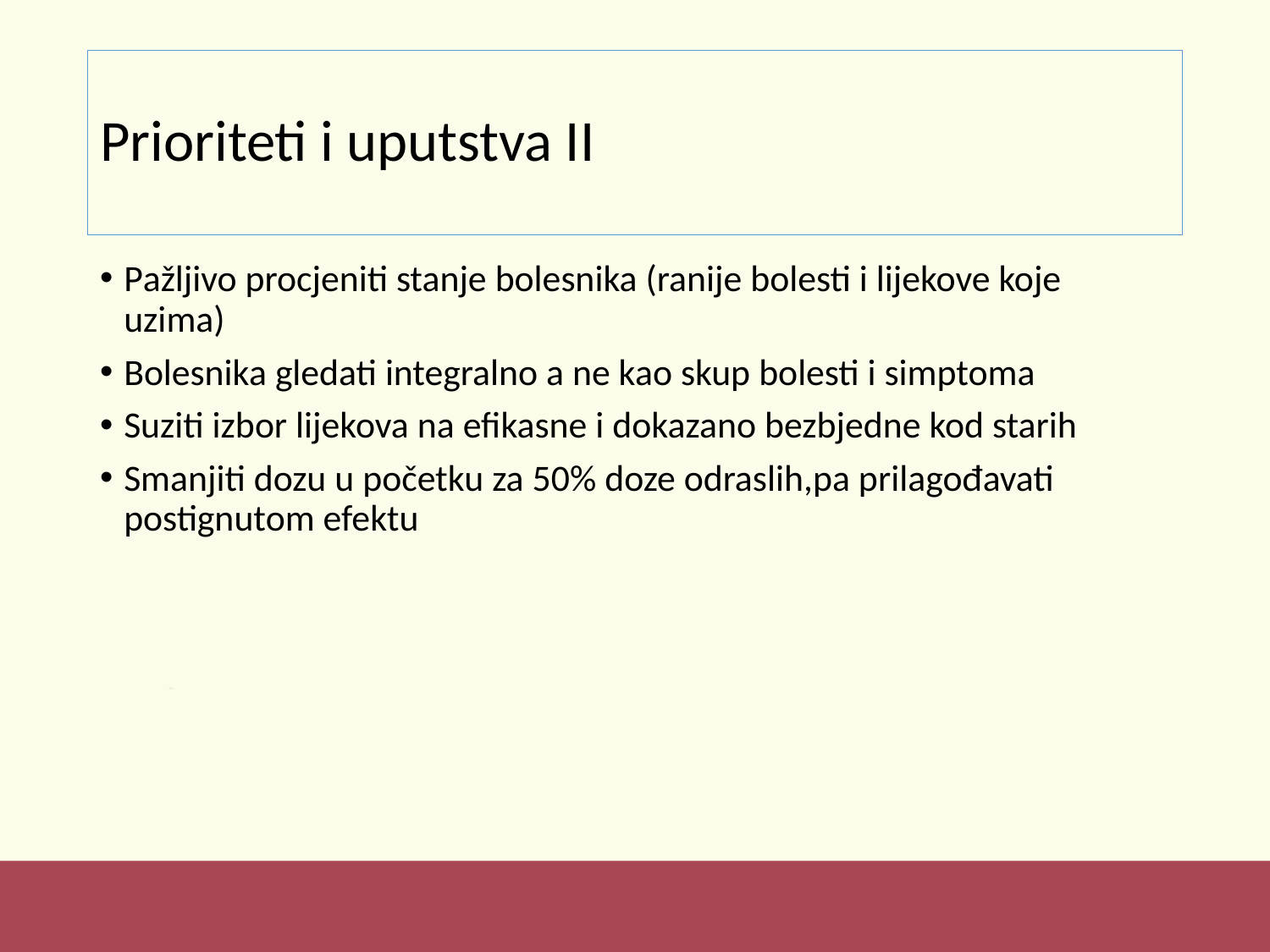

# Prioriteti i uputstva II
Pažljivo procjeniti stanje bolesnika (ranije bolesti i lijekove koje uzima)
Bolesnika gledati integralno a ne kao skup bolesti i simptoma
Suziti izbor lijekova na efikasne i dokazano bezbjedne kod starih
Smanjiti dozu u početku za 50% doze odraslih,pa prilagođavati postignutom efektu